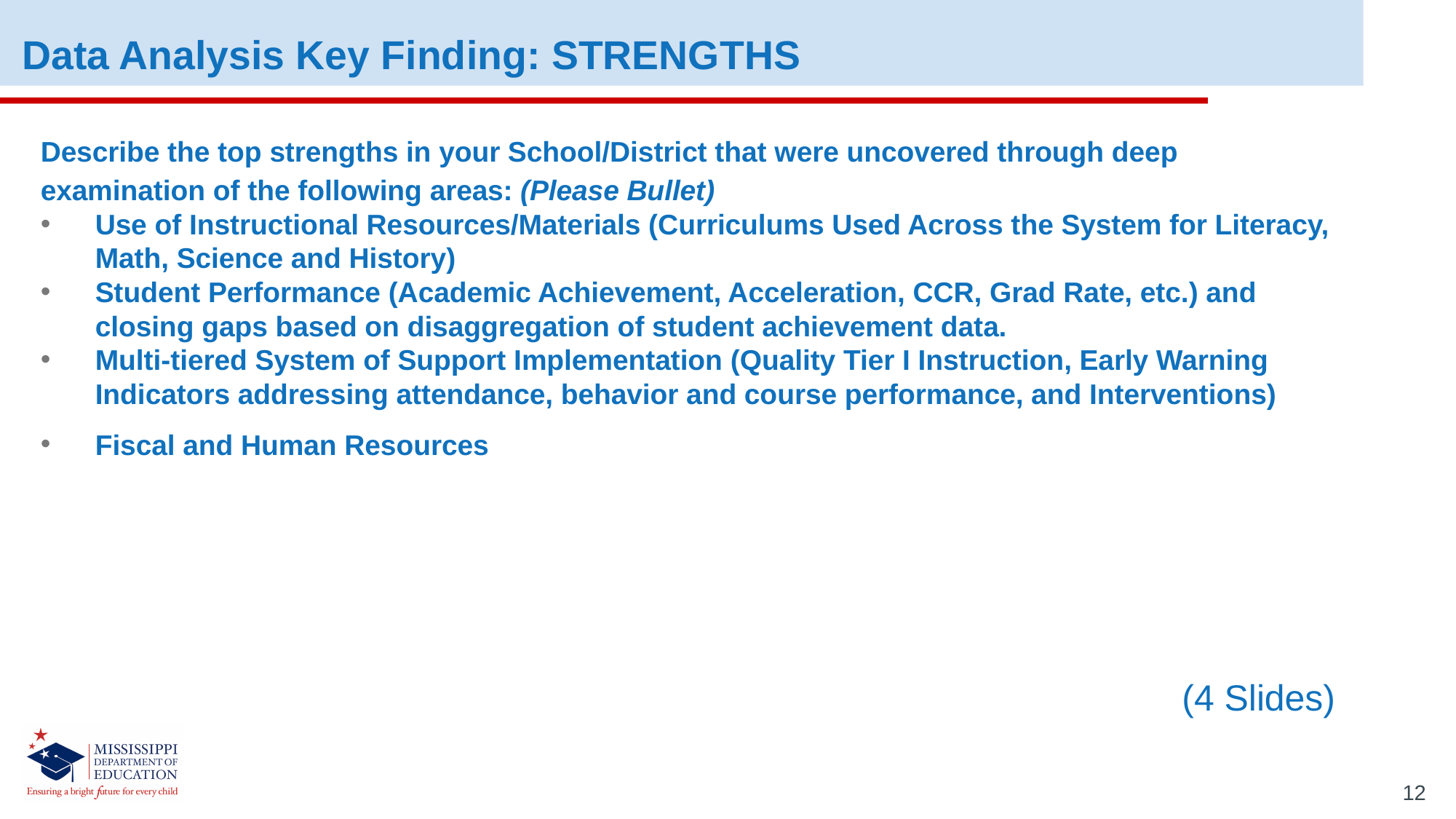

Data Analysis Key Finding: STRENGTHS
Describe the top strengths in your School/District that were uncovered through deep examination of the following areas: (Please Bullet)
Use of Instructional Resources/Materials (Curriculums Used Across the System for Literacy, Math, Science and History)
Student Performance (Academic Achievement, Acceleration, CCR, Grad Rate, etc.) and closing gaps based on disaggregation of student achievement data.
Multi-tiered System of Support Implementation (Quality Tier I Instruction, Early Warning Indicators addressing attendance, behavior and course performance, and Interventions)
Fiscal and Human Resources

(4 Slides)
12